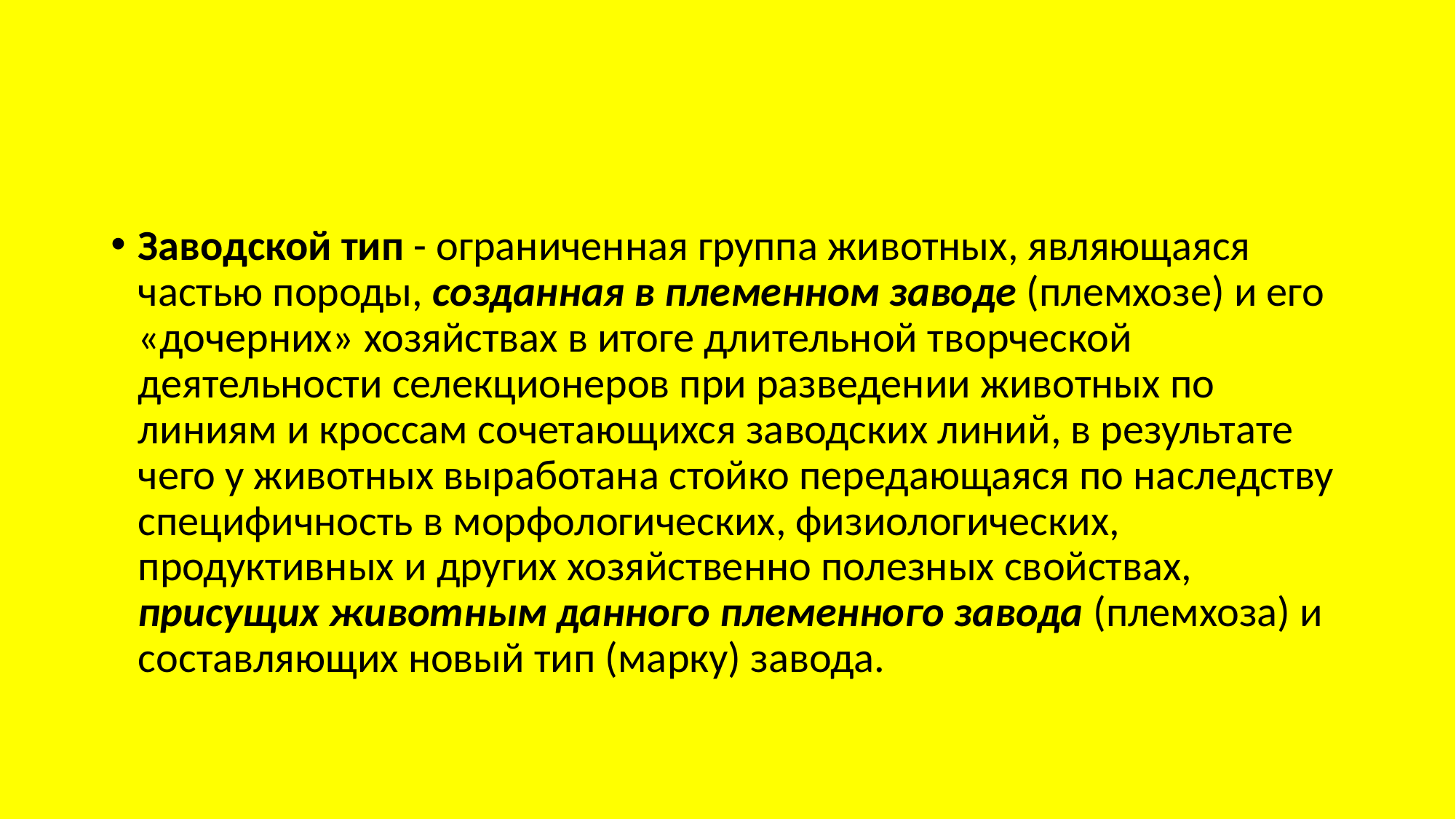

#
Заводской тип - ограниченная группа животных, являющаяся частью породы, созданная в племенном заводе (племхозе) и его «дочерних» хозяйствах в итоге длительной творческой деятельности селекционеров при разведении животных по линиям и кроссам сочетающихся заводских линий, в результате чего у животных выработана стойко передающаяся по наследству специфичность в морфологических, физиологических, продуктивных и других хозяйственно полезных свойствах, присущих животным данного племенного завода (племхоза) и составляющих новый тип (марку) завода.